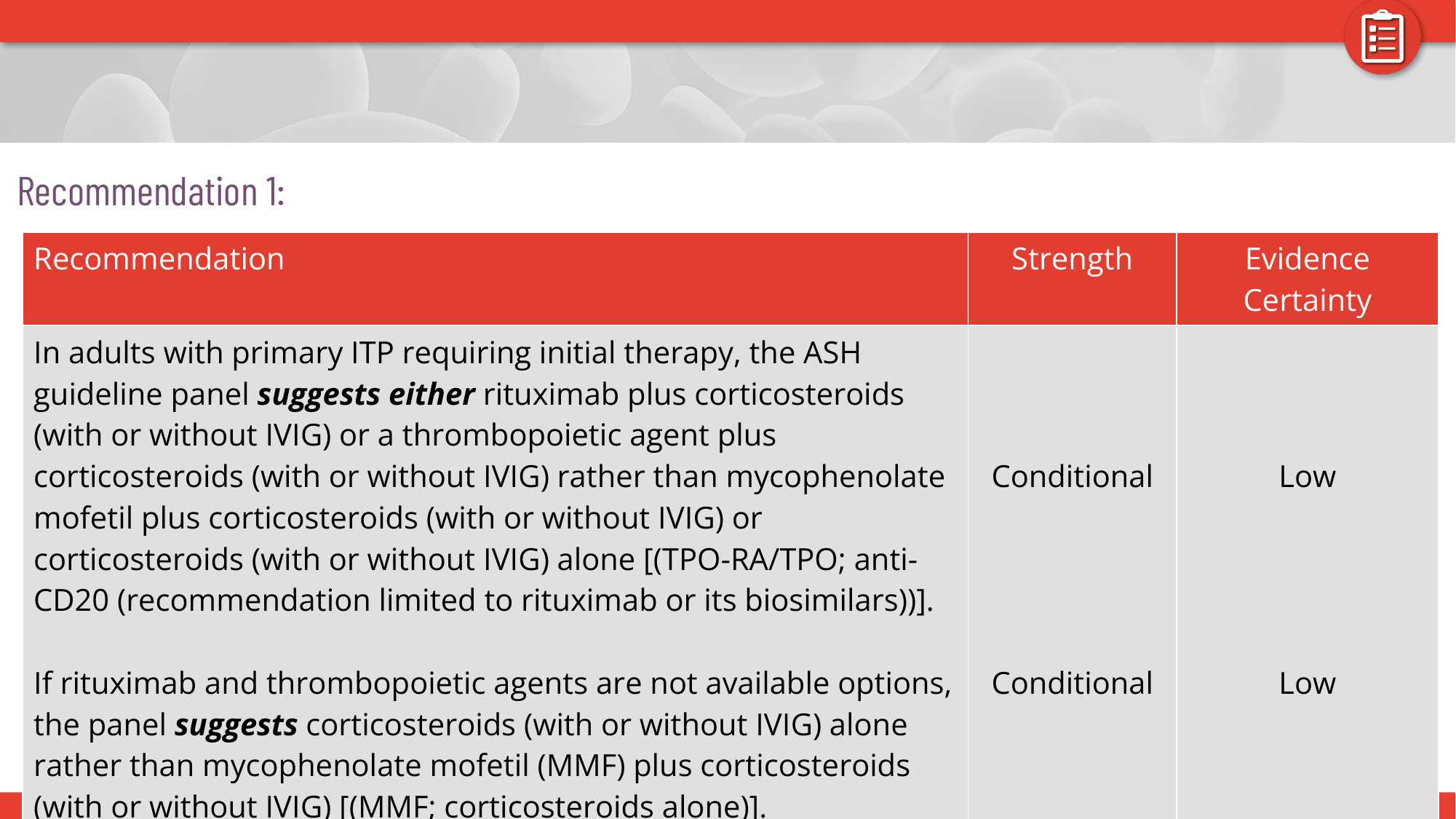

# Recommendation 1:
| Recommendation | Strength | Evidence Certainty |
| --- | --- | --- |
| In adults with primary ITP requiring initial therapy, the ASH guideline panel suggests either rituximab plus corticosteroids (with or without IVIG) or a thrombopoietic agent plus corticosteroids (with or without IVIG) rather than mycophenolate mofetil plus corticosteroids (with or without IVIG) or corticosteroids (with or without IVIG) alone [(TPO-RA/TPO; anti-CD20 (recommendation limited to rituximab or its biosimilars))]. If rituximab and thrombopoietic agents are not available options, the panel suggests corticosteroids (with or without IVIG) alone rather than mycophenolate mofetil (MMF) plus corticosteroids (with or without IVIG) [(MMF; corticosteroids alone)]. | Conditional Conditional | Low Low |